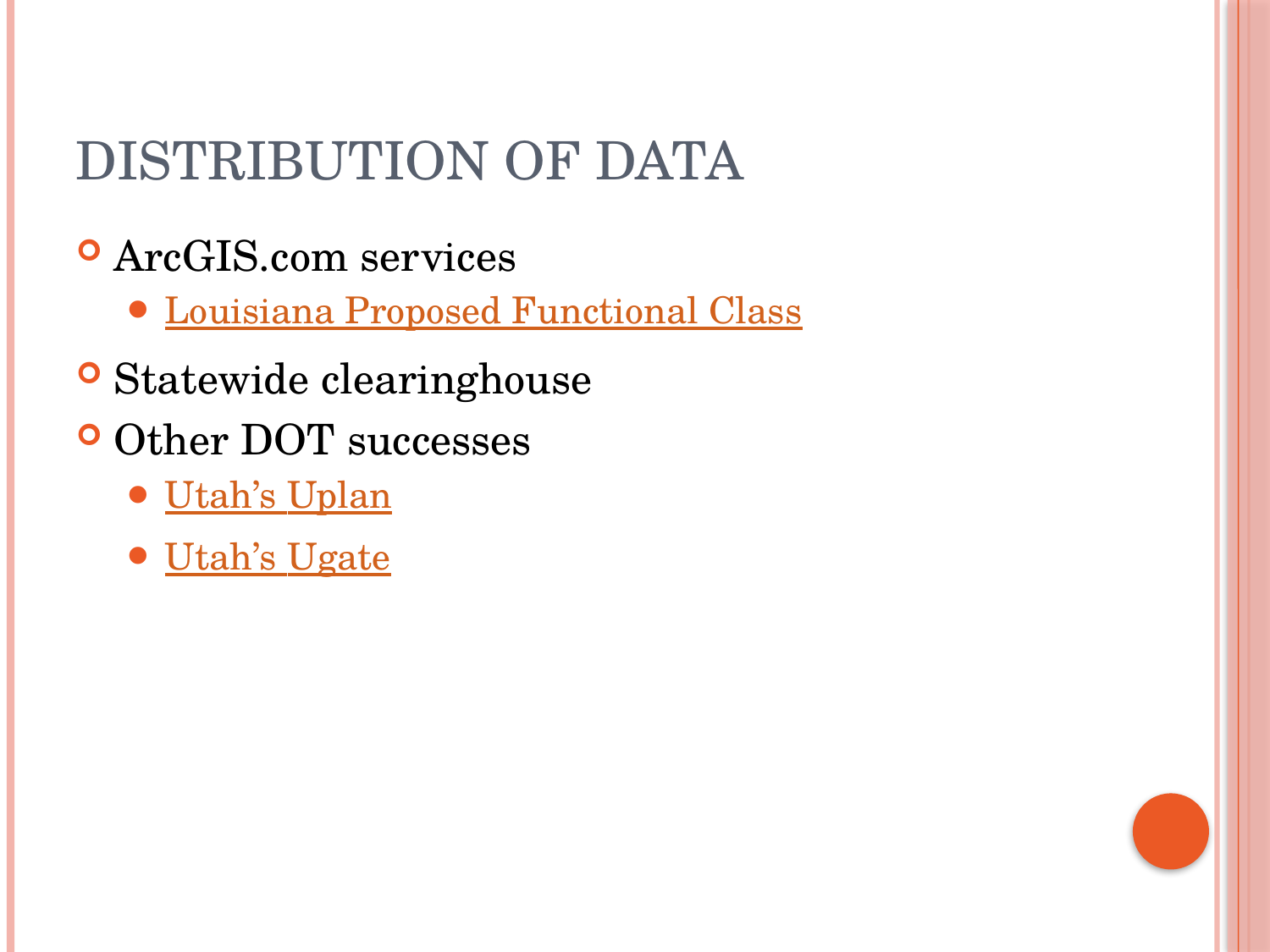

# Distribution of Data
ArcGIS.com services
Louisiana Proposed Functional Class
Statewide clearinghouse
Other DOT successes
Utah’s Uplan
Utah’s Ugate